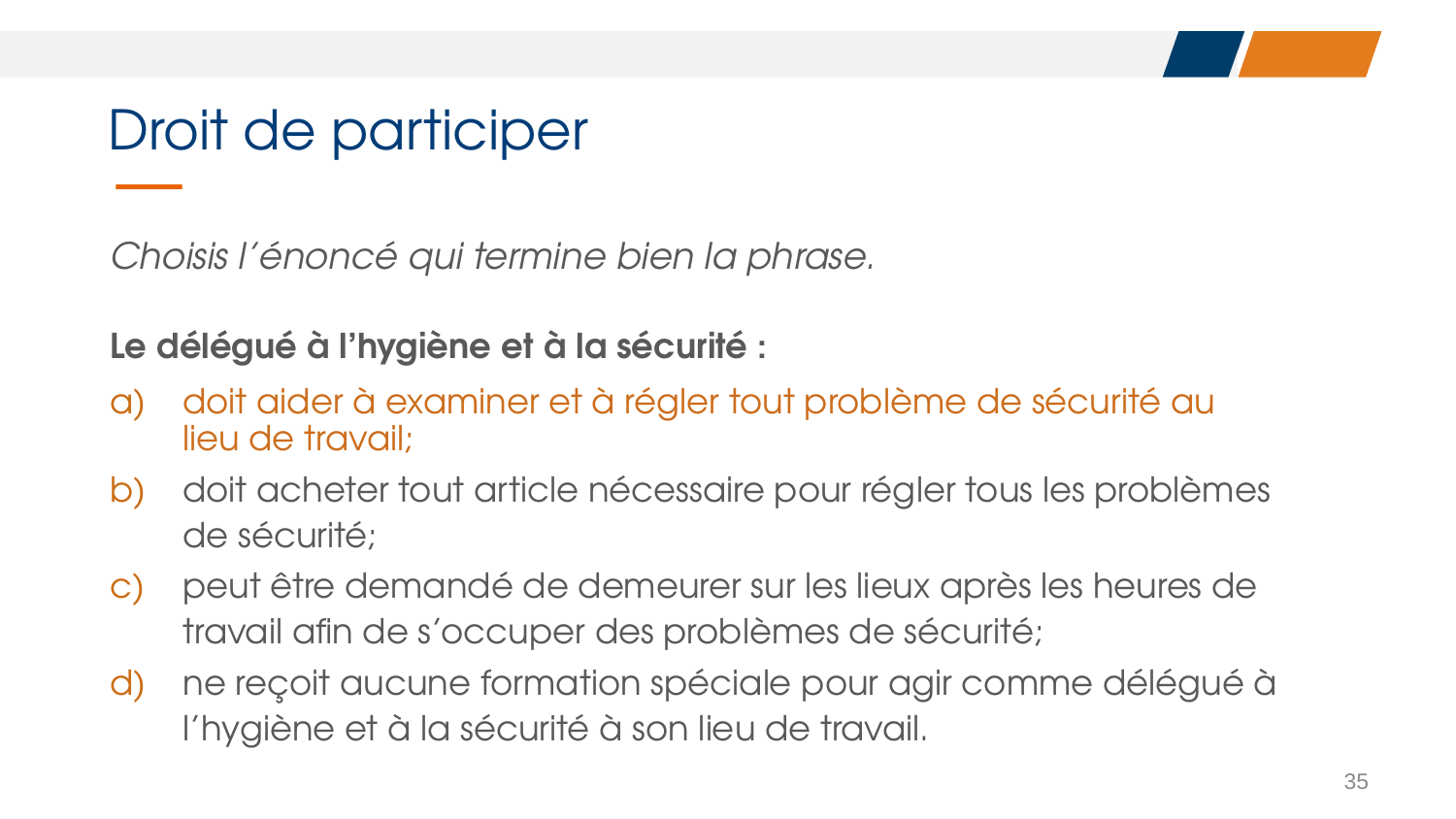

# Droit de participer

Choisis l’énoncé qui termine bien la phrase.
Le délégué à l’hygiène et à la sécurité :
doit aider à examiner et à régler tout problème de sécurité au lieu de travail;
doit acheter tout article nécessaire pour régler tous les problèmes de sécurité;
peut être demandé de demeurer sur les lieux après les heures de travail afin de s’occuper des problèmes de sécurité;
ne reçoit aucune formation spéciale pour agir comme délégué à l’hygiène et à la sécurité à son lieu de travail.

35